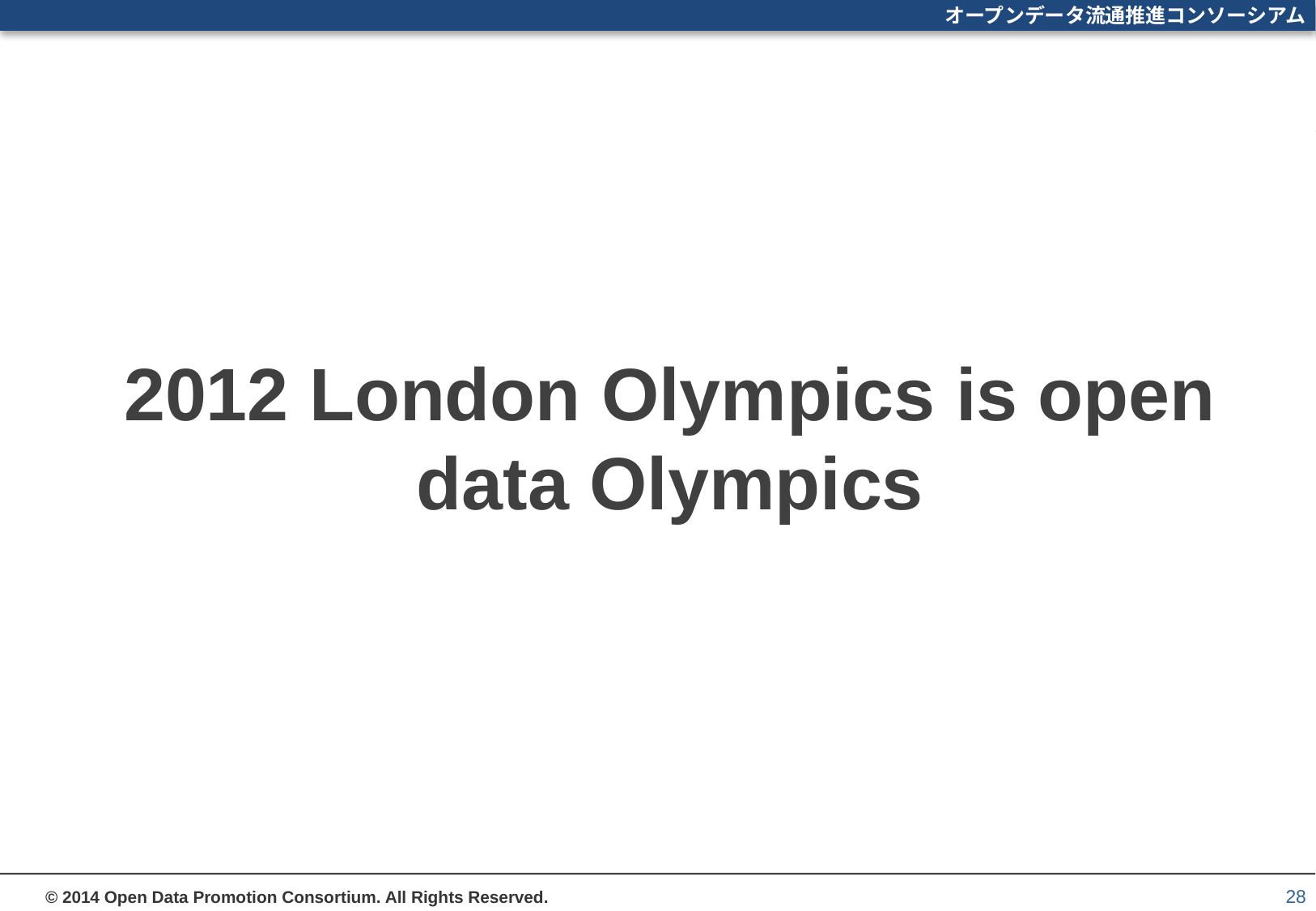

# 2012 London Olympics is open data Olympics

28